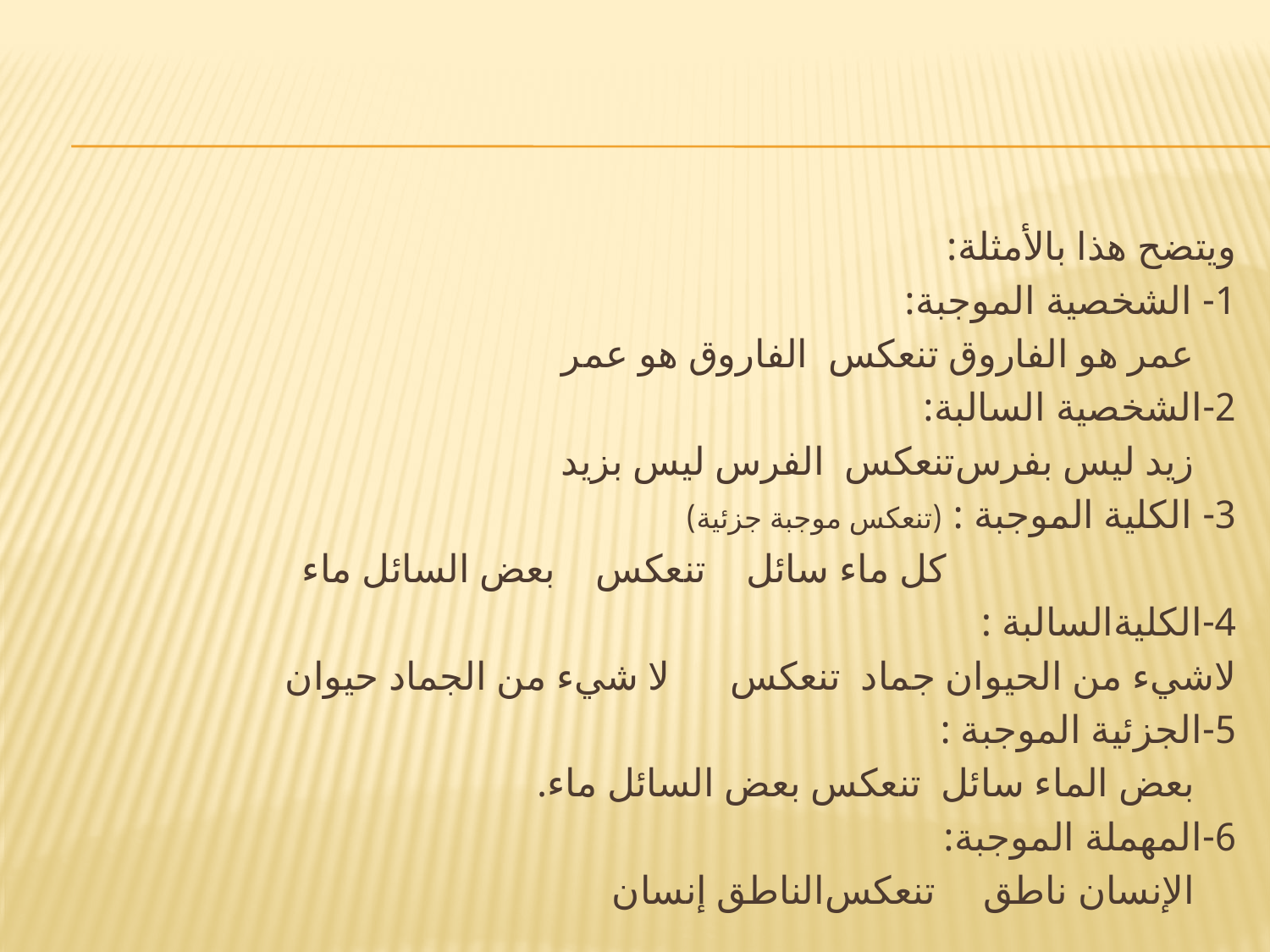

#
ويتضح هذا بالأمثلة:
1- الشخصية الموجبة:
		عمر هو الفاروق 	تنعكس 	 الفاروق هو عمر
2-الشخصية السالبة:
		زيد ليس بفرس	تنعكس  	الفرس ليس بزيد
3- الكلية الموجبة : (تنعكس موجبة جزئية)
كل ماء سائل 	   تنعكس 	   بعض السائل ماء
4-الكليةالسالبة :
لاشيء من الحيوان جماد  	تنعكس      لا شيء من الجماد حيوان
5-الجزئية الموجبة :
		بعض الماء سائل  	تنعكس 	بعض السائل ماء.
6-المهملة الموجبة:
		الإنسان ناطق		تنعكس	الناطق إنسان